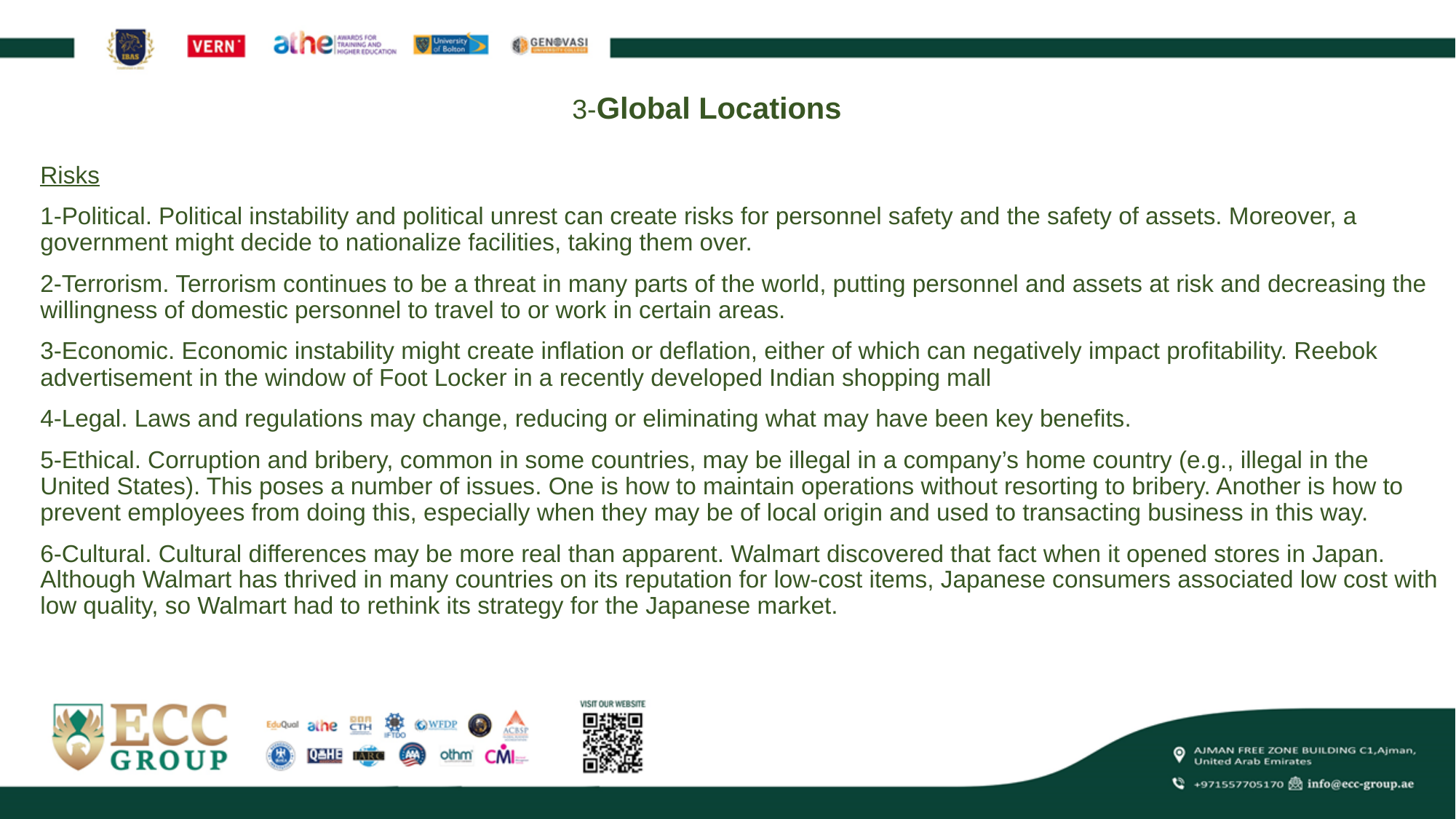

3-Global Locations
#
Risks
1-Political. Political instability and political unrest can create risks for personnel safety and the safety of assets. Moreover, a government might decide to nationalize facilities, taking them over.
2-Terrorism. Terrorism continues to be a threat in many parts of the world, putting personnel and assets at risk and decreasing the willingness of domestic personnel to travel to or work in certain areas.
3-Economic. Economic instability might create inflation or deflation, either of which can negatively impact profitability. Reebok advertisement in the window of Foot Locker in a recently developed Indian shopping mall
4-Legal. Laws and regulations may change, reducing or eliminating what may have been key benefits.
5-Ethical. Corruption and bribery, common in some countries, may be illegal in a company’s home country (e.g., illegal in the United States). This poses a number of issues. One is how to maintain operations without resorting to bribery. Another is how to prevent employees from doing this, especially when they may be of local origin and used to transacting business in this way.
6-Cultural. Cultural differences may be more real than apparent. Walmart discovered that fact when it opened stores in Japan. Although Walmart has thrived in many countries on its reputation for low-cost items, Japanese consumers associated low cost with low quality, so Walmart had to rethink its strategy for the Japanese market.